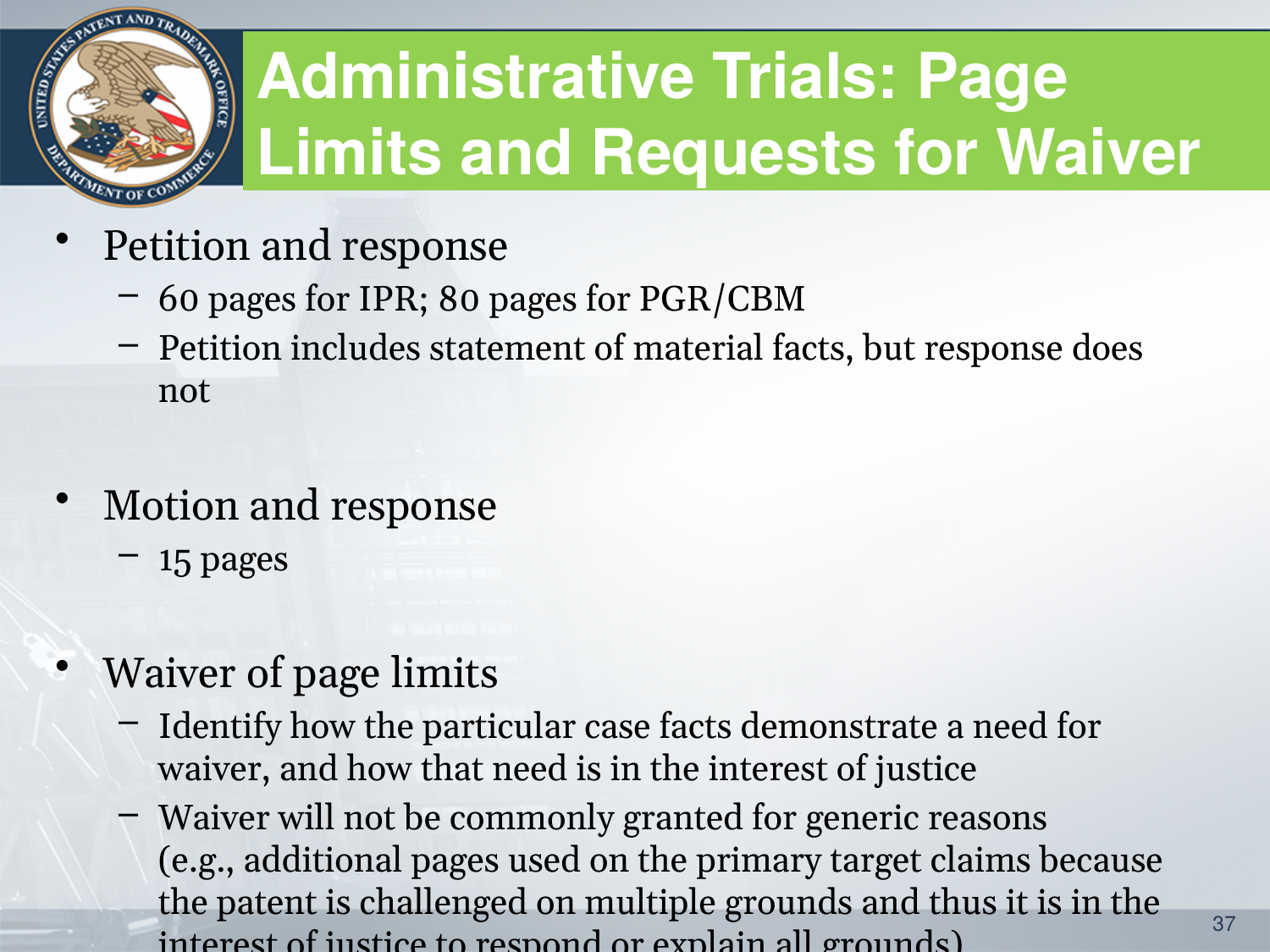

# Administrative Trials: Page Limits and Requests for Waiver
Petition and response
60 pages for IPR; 80 pages for PGR/CBM
Petition includes statement of material facts, but response does not

Motion and response
15 pages

Waiver of page limits
Identify how the particular case facts demonstrate a need for waiver, and how that need is in the interest of justice
Waiver will not be commonly granted for generic reasons
(e.g., additional pages used on the primary target claims because the patent is challenged on multiple grounds and thus it is in the interest of justice to respond or explain all grounds)
37